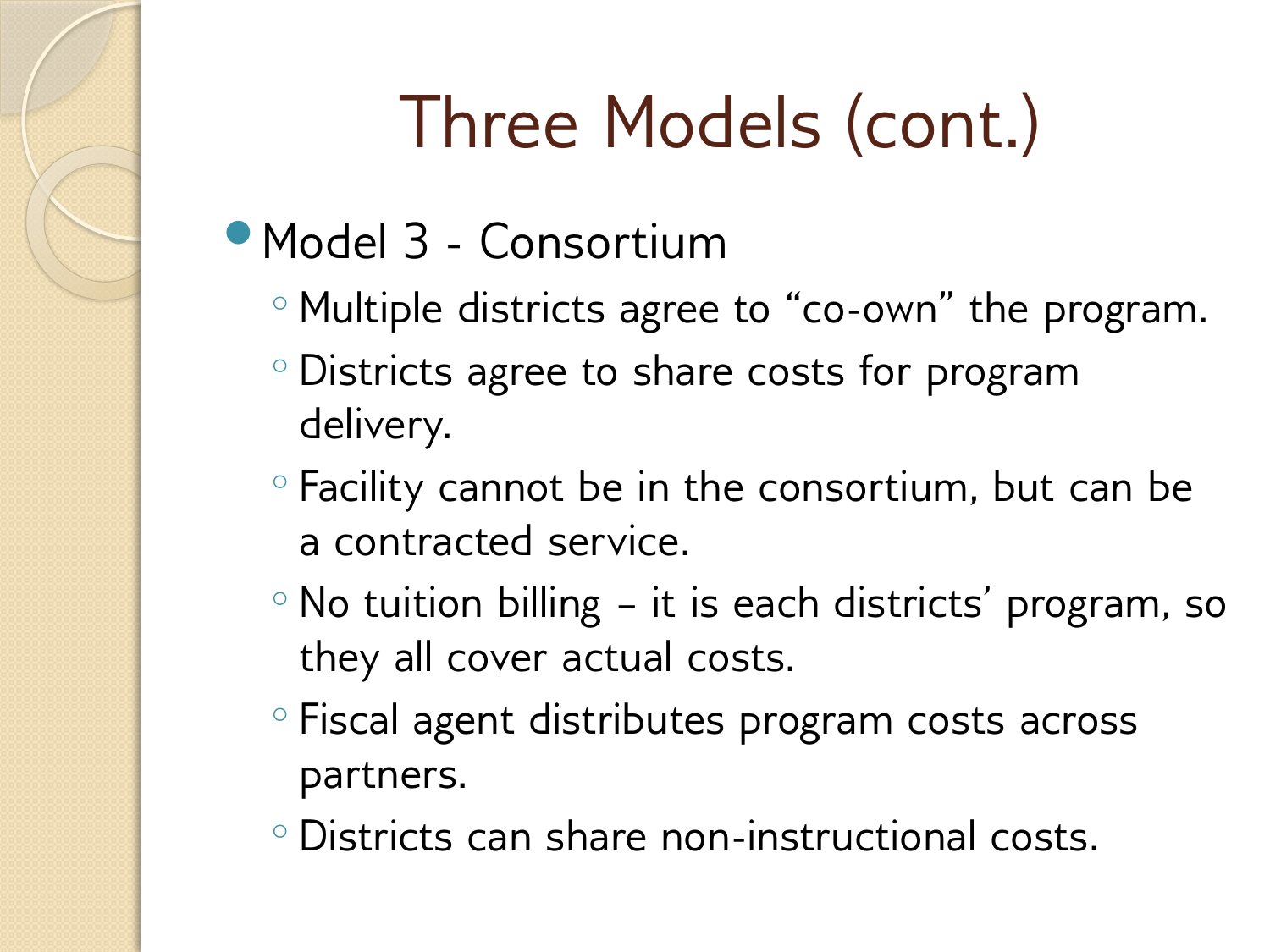

# Three Models (cont.)
Model 3 - Consortium
Multiple districts agree to “co-own” the program.
Districts agree to share costs for program delivery.
Facility cannot be in the consortium, but can be a contracted service.
No tuition billing – it is each districts’ program, so they all cover actual costs.
Fiscal agent distributes program costs across partners.
Districts can share non-instructional costs.